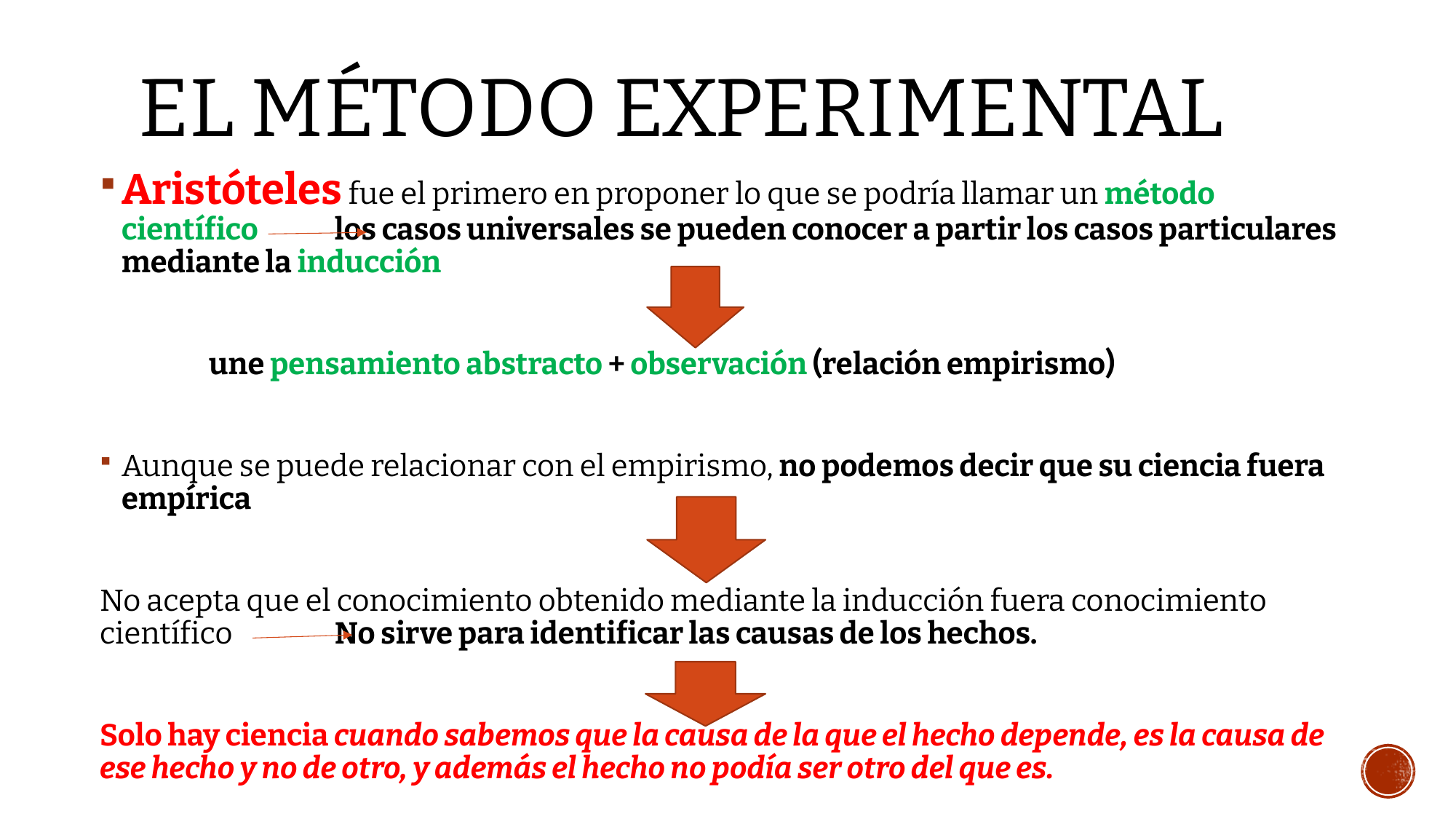

# El método experimental
Aristóteles fue el primero en proponer lo que se podría llamar un método científico              los casos universales se pueden conocer a partir los casos particulares mediante la inducción

	une pensamiento abstracto + observación (relación empirismo)

Aunque se puede relacionar con el empirismo, no podemos decir que su ciencia fuera empírica

No acepta que el conocimiento obtenido mediante la inducción fuera conocimiento científico                 No sirve para identificar las causas de los hechos.

Solo hay ciencia cuando sabemos que la causa de la que el hecho depende, es la causa de ese hecho y no de otro, y además el hecho no podía ser otro del que es.